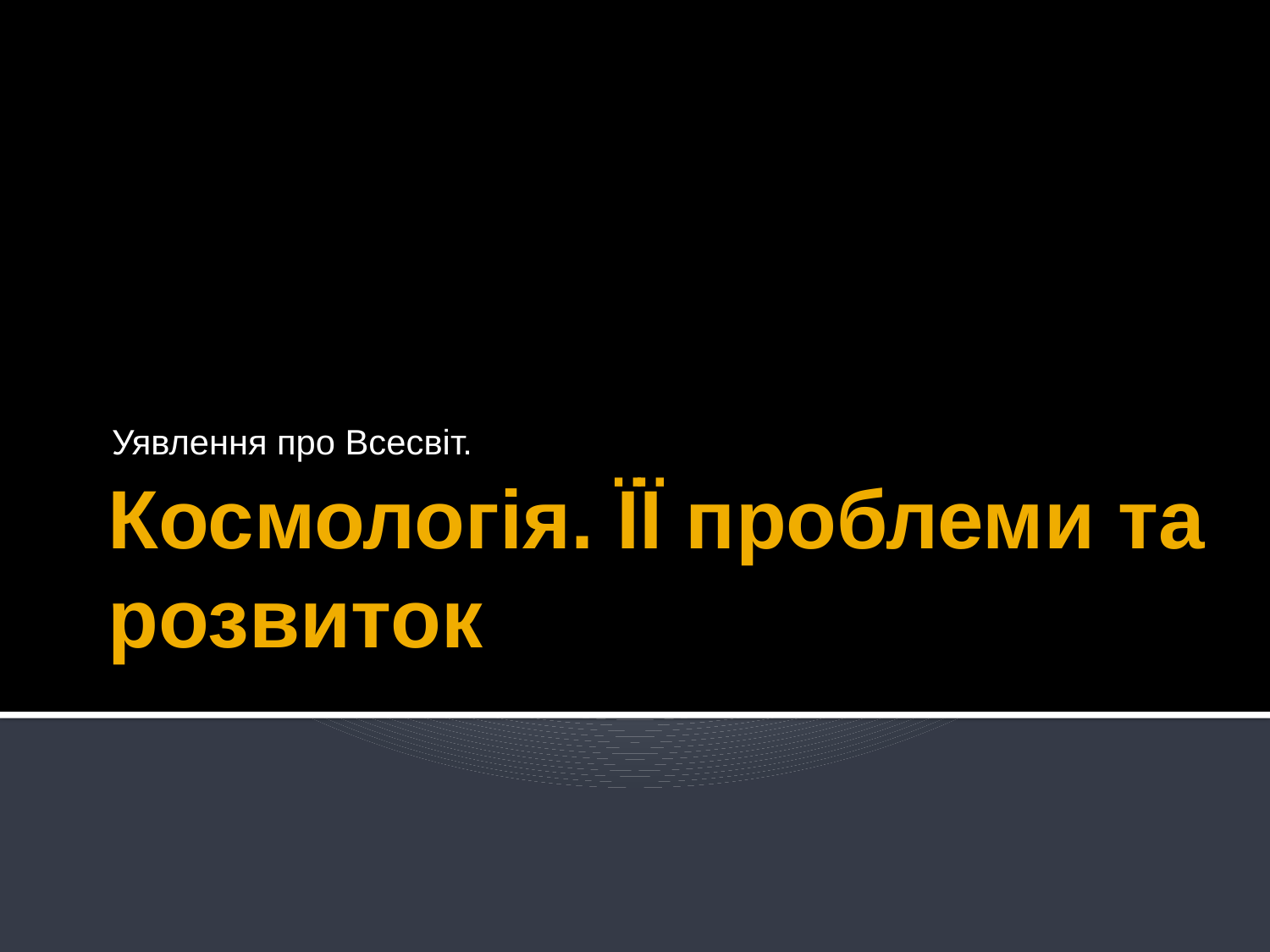

Уявлення про Всесвіт.
# Космологія. ЇЇ проблеми та розвиток